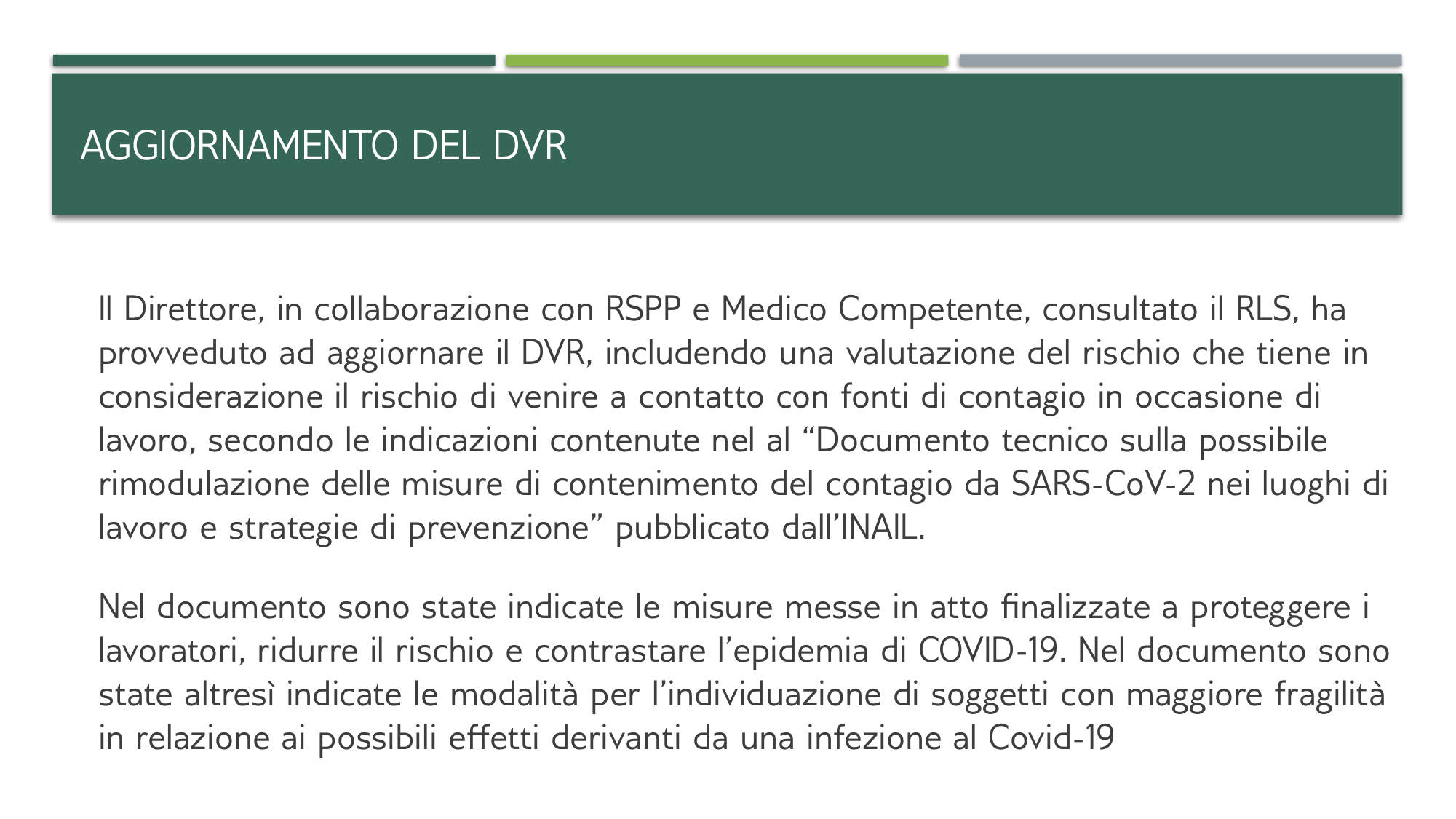

# AGGIORNAMENTO DEL DVR
Il Direttore, in collaborazione con RSPP e Medico Competente, consultato il RLS, ha provveduto ad aggiornare il DVR, includendo una valutazione del rischio che tiene in considerazione il rischio di venire a contatto con fonti di contagio in occasione di lavoro, secondo le indicazioni contenute nel al “Documento tecnico sulla possibile rimodulazione delle misure di contenimento del contagio da SARS-CoV-2 nei luoghi di lavoro e strategie di prevenzione” pubblicato dall’INAIL.
Nel documento sono state indicate le misure messe in atto finalizzate a proteggere i lavoratori, ridurre il rischio e contrastare l’epidemia di COVID-19. Nel documento sono state altresì indicate le modalità per l’individuazione di soggetti con maggiore fragilità in relazione ai possibili effetti derivanti da una infezione al Covid-19